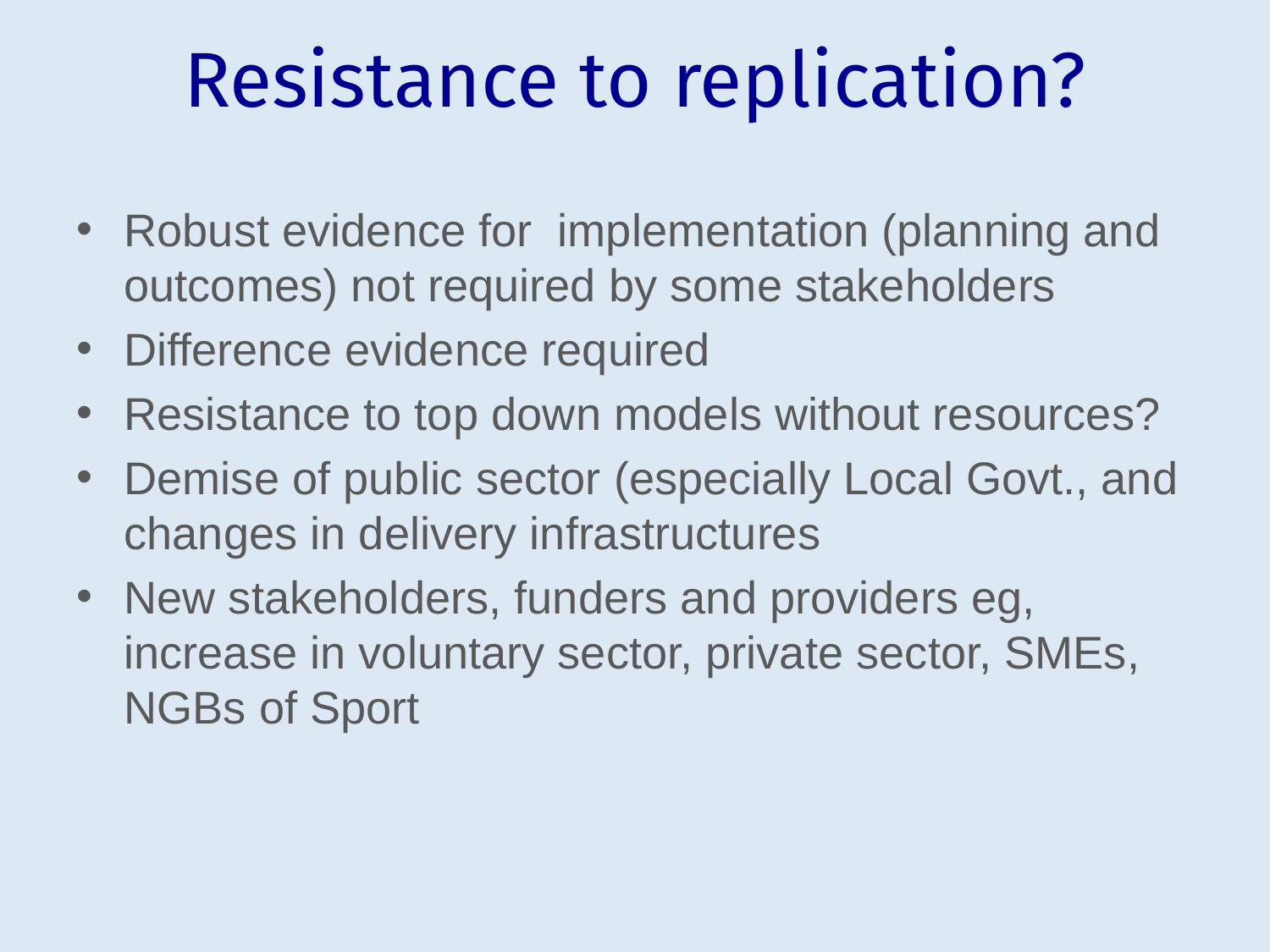

# Resistance to replication?
Robust evidence for  implementation (planning and outcomes) not required by some stakeholders
Difference evidence required
Resistance to top down models without resources?
Demise of public sector (especially Local Govt., and changes in delivery infrastructures
New stakeholders, funders and providers eg, increase in voluntary sector, private sector, SMEs, NGBs of Sport